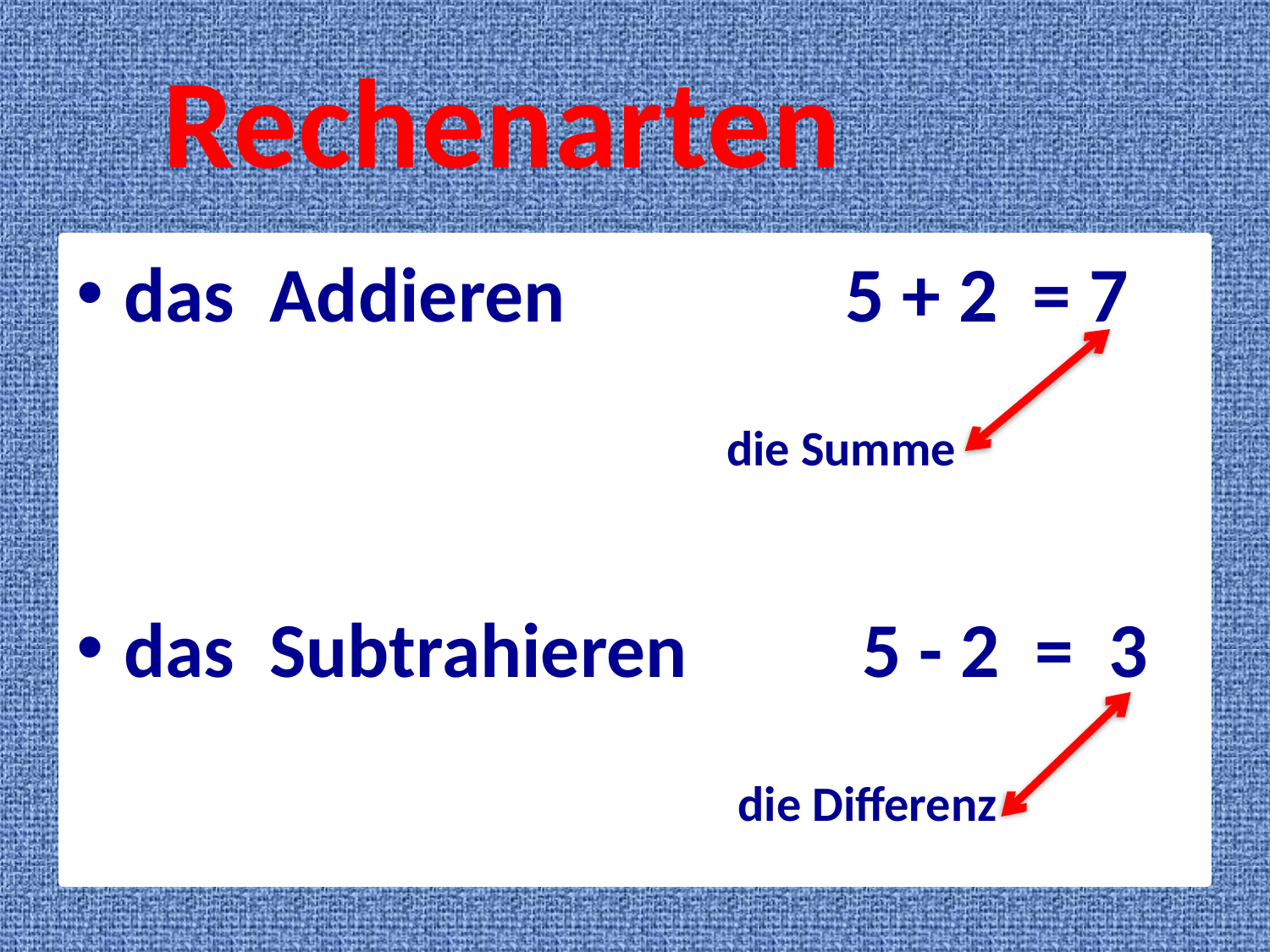

# Rechenarten
das  Addieren                 3 + 2  = 5
                                 die Summe

das  Subtrahieren          3 – 2  = 1
                                  die Differenz

das  Addieren                5 + 2  = 7

                                                          die Summe

das  Subtrahieren          5 - 2  =  3

                                                           die Differenz